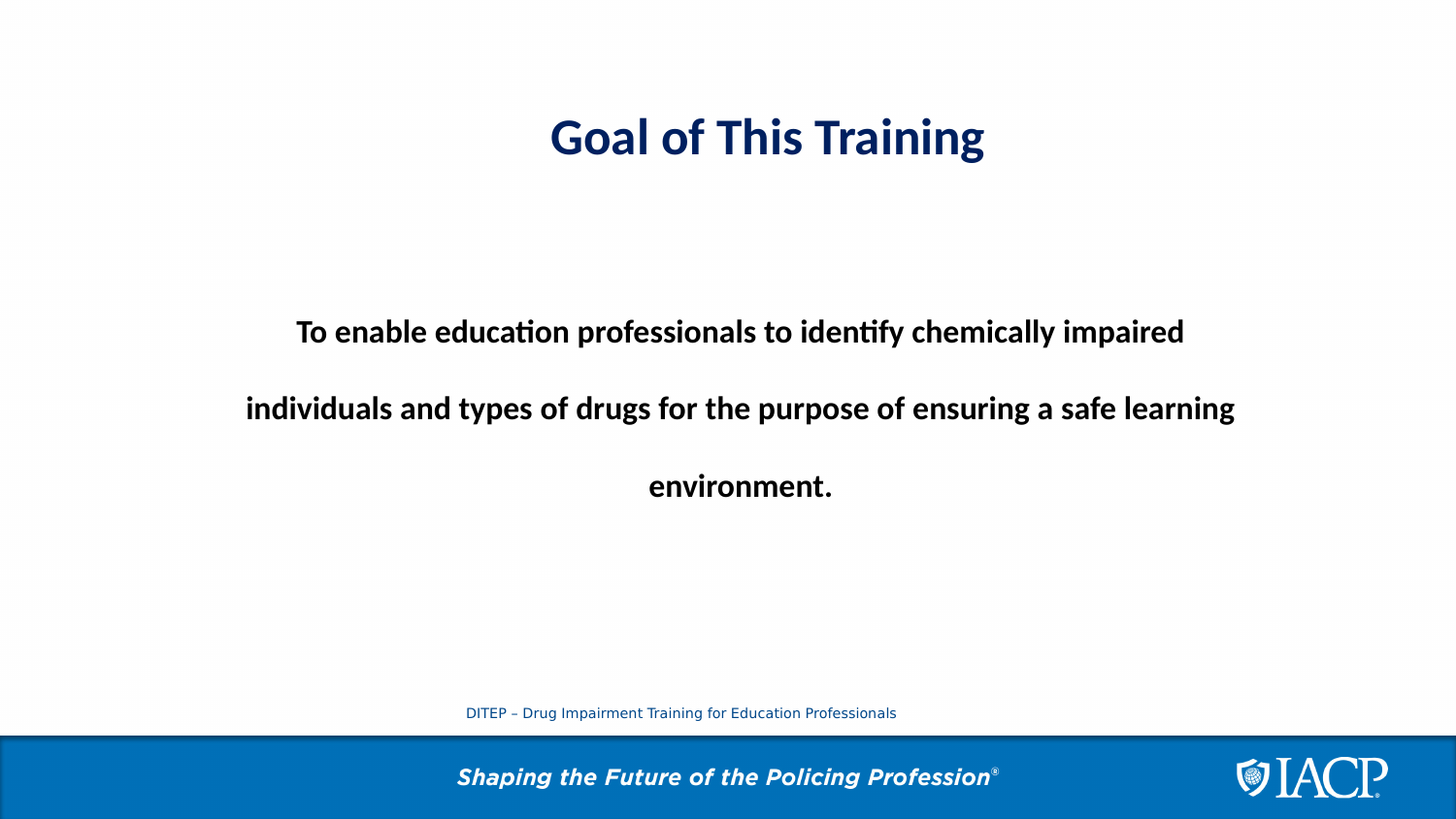

Goal of This Training
To enable education professionals to identify chemically impaired individuals and types of drugs for the purpose of ensuring a safe learning environment.
DITEP – Drug Impairment Training for Education Professionals